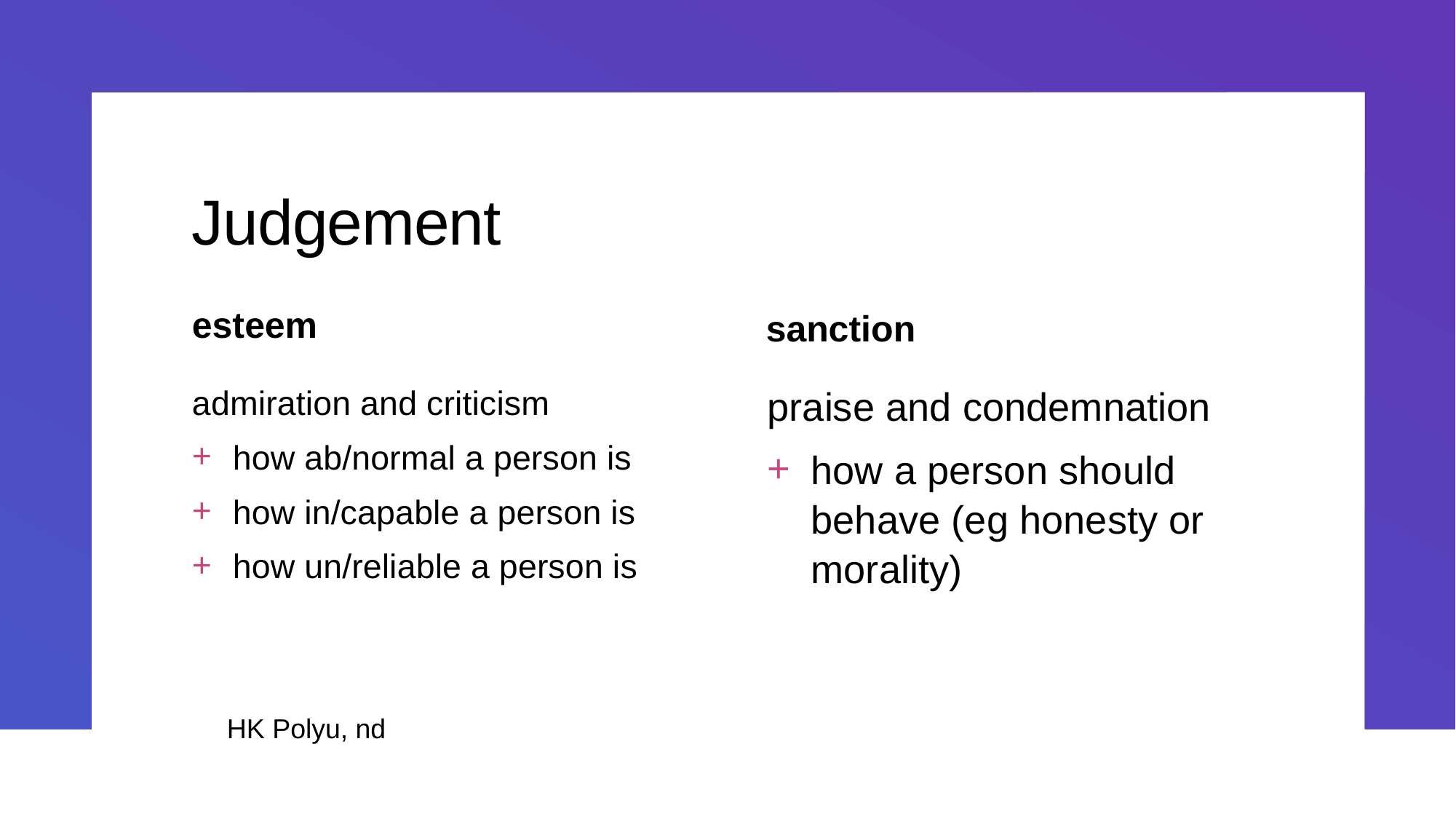

# Judgement
esteem
sanction
admiration and criticism
how ab/normal a person is
how in/capable a person is
how un/reliable a person is

praise and condemnation
how a person should behave (eg honesty or morality)
HK Polyu, nd